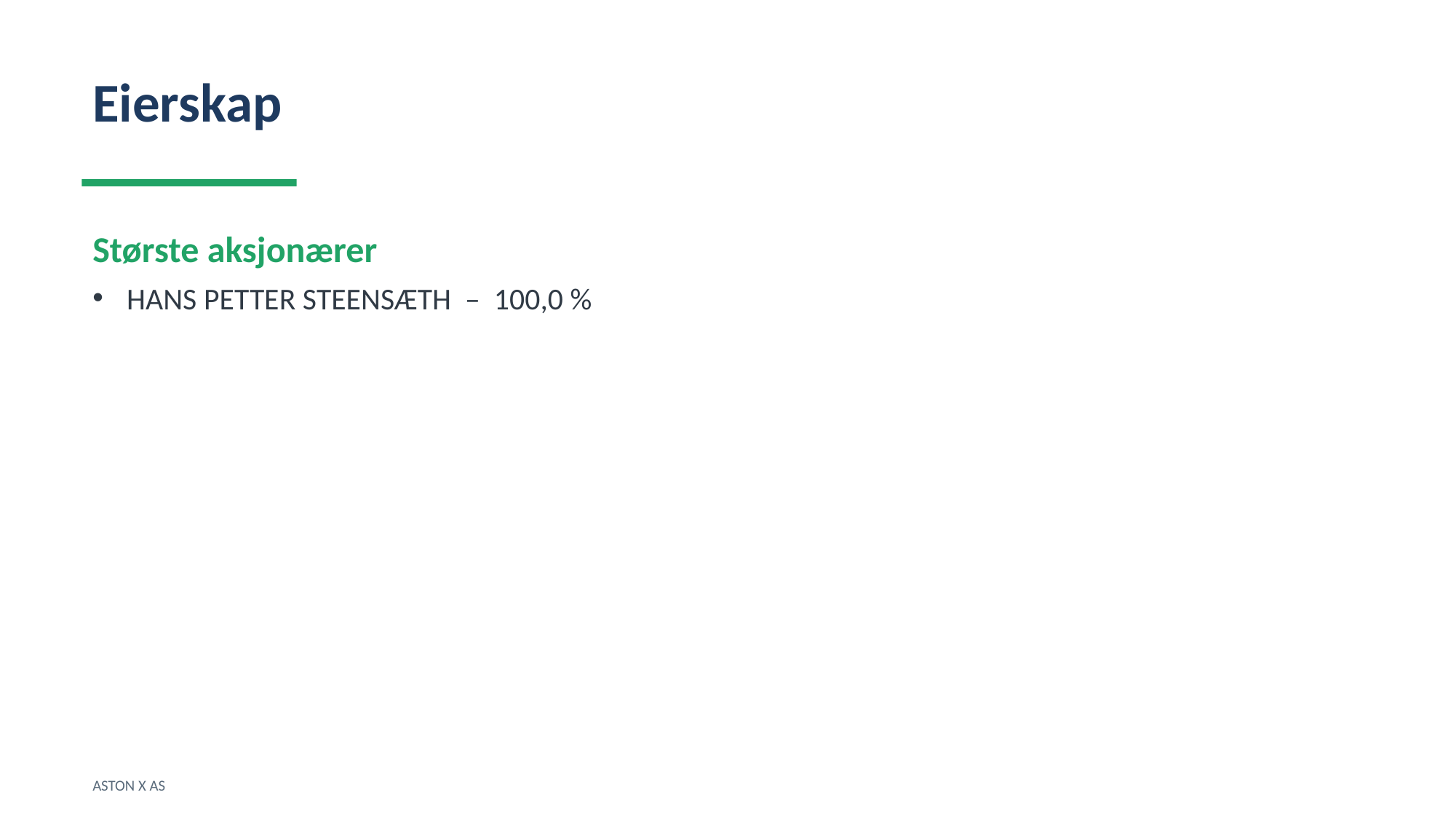

Eierskap

Største aksjonærer
HANS PETTER STEENSÆTH  –  100,0 %
ASTON X AS